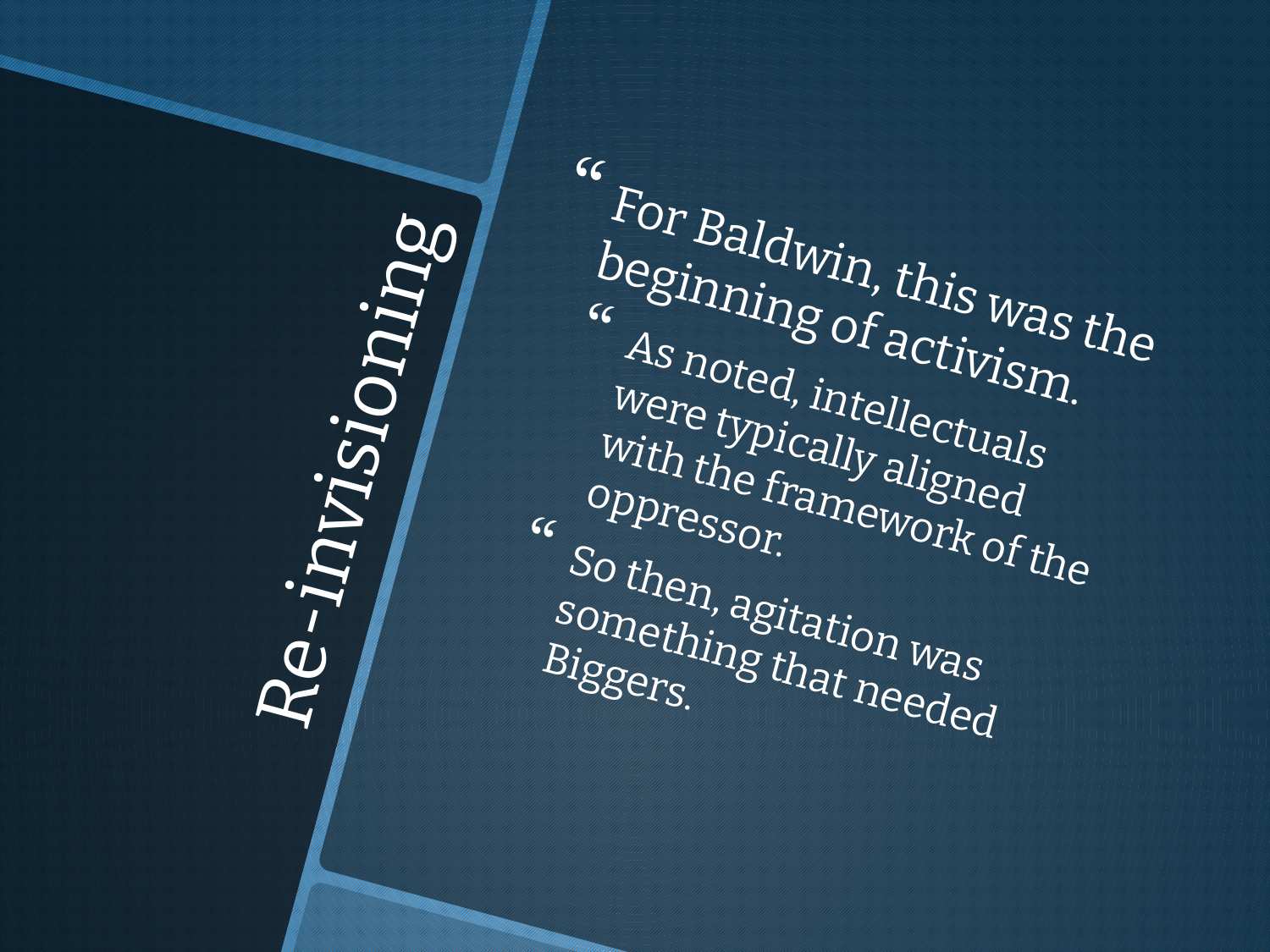

For Baldwin, this was the beginning of activism.
As noted, intellectuals were typically aligned with the framework of the oppressor.
So then, agitation was something that needed Biggers.
# Re-invisioning